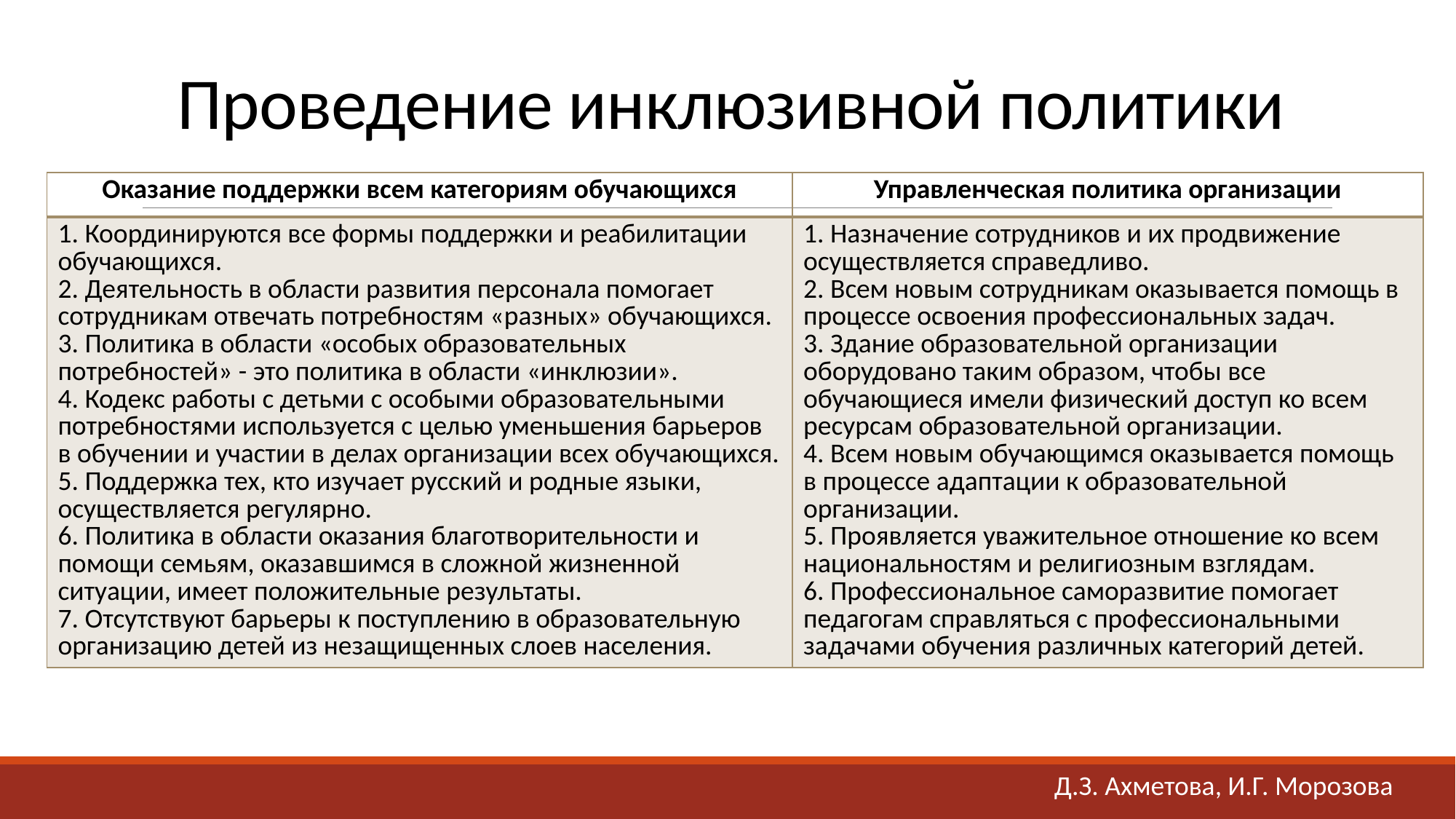

# Проведение инклюзивной политики
| Оказание поддержки всем категориям обучающихся | Управленческая политика организации |
| --- | --- |
| 1. Координируются все формы поддержки и реабилитации обучающихся. 2. Деятельность в области развития персонала помогает сотрудникам отвечать потребностям «разных» обучающихся. 3. Политика в области «особых образовательных потребностей» - это политика в области «инклюзии». 4. Кодекс работы с детьми с особыми образовательными потребностями используется с целью уменьшения барьеров в обучении и участии в делах организации всех обучающихся. 5. Поддержка тех, кто изучает русский и родные языки, осуществляется регулярно. 6. Политика в области оказания благотворительности и помощи семьям, оказавшимся в сложной жизненной ситуации, имеет положительные результаты. 7. Отсутствуют барьеры к поступлению в образовательную организацию детей из незащищенных слоев населения. | 1. Назначение сотрудников и их продвижение осуществляется справедливо. 2. Всем новым сотрудникам оказывается помощь в процессе освоения профессиональных задач. 3. Здание образовательной организации оборудовано таким образом, чтобы все обучающиеся имели физический доступ ко всем ресурсам образовательной организации. 4. Всем новым обучающимся оказывается помощь в процессе адаптации к образовательной организации. 5. Проявляется уважительное отношение ко всем национальностям и религиозным взглядам. 6. Профессиональное саморазвитие помогает педагогам справляться с профессиональными задачами обучения различных категорий детей. |
Д.З. Ахметова, И.Г. Морозова